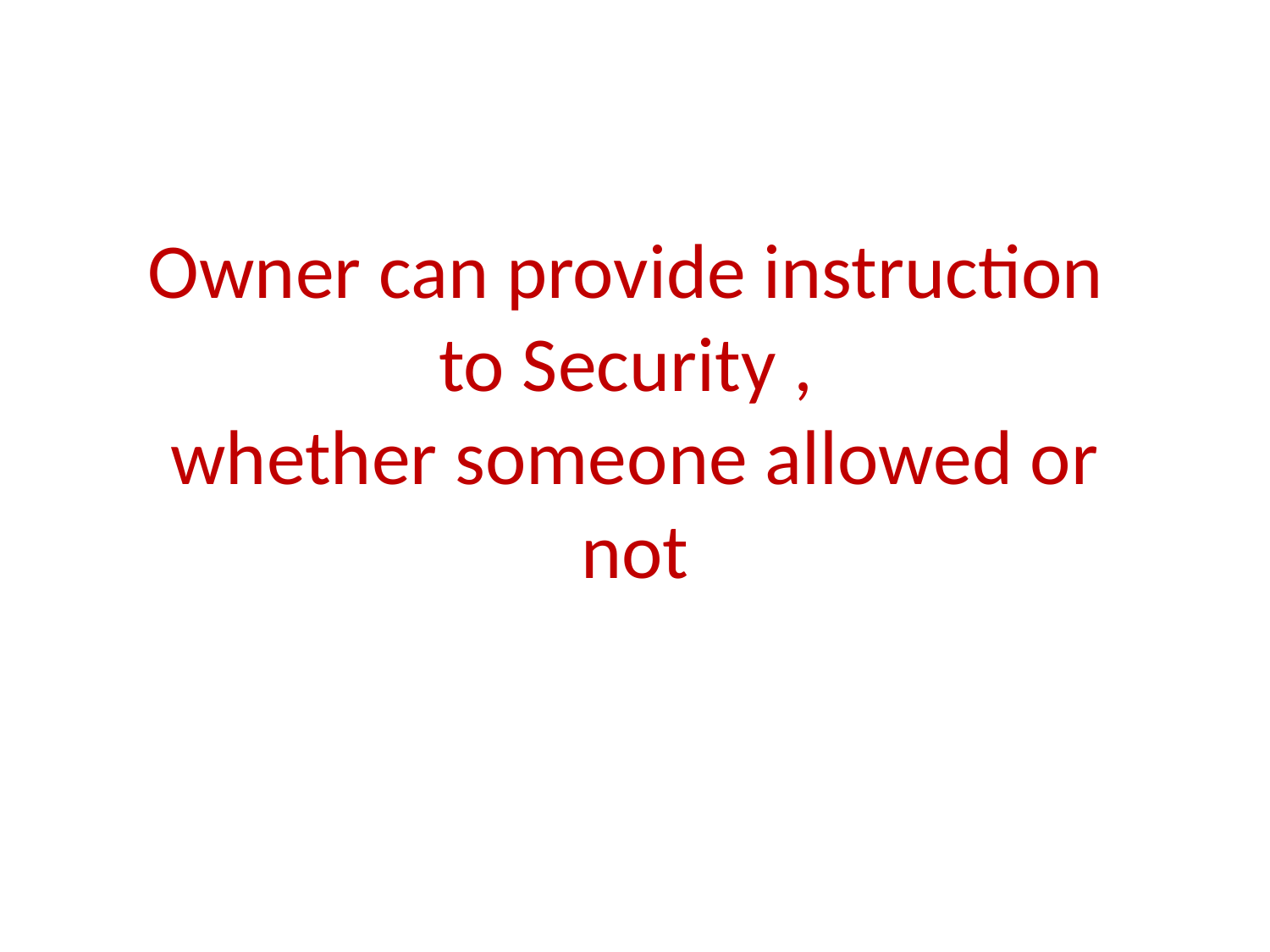

# Owner can provide instruction to Security , whether someone allowed or not